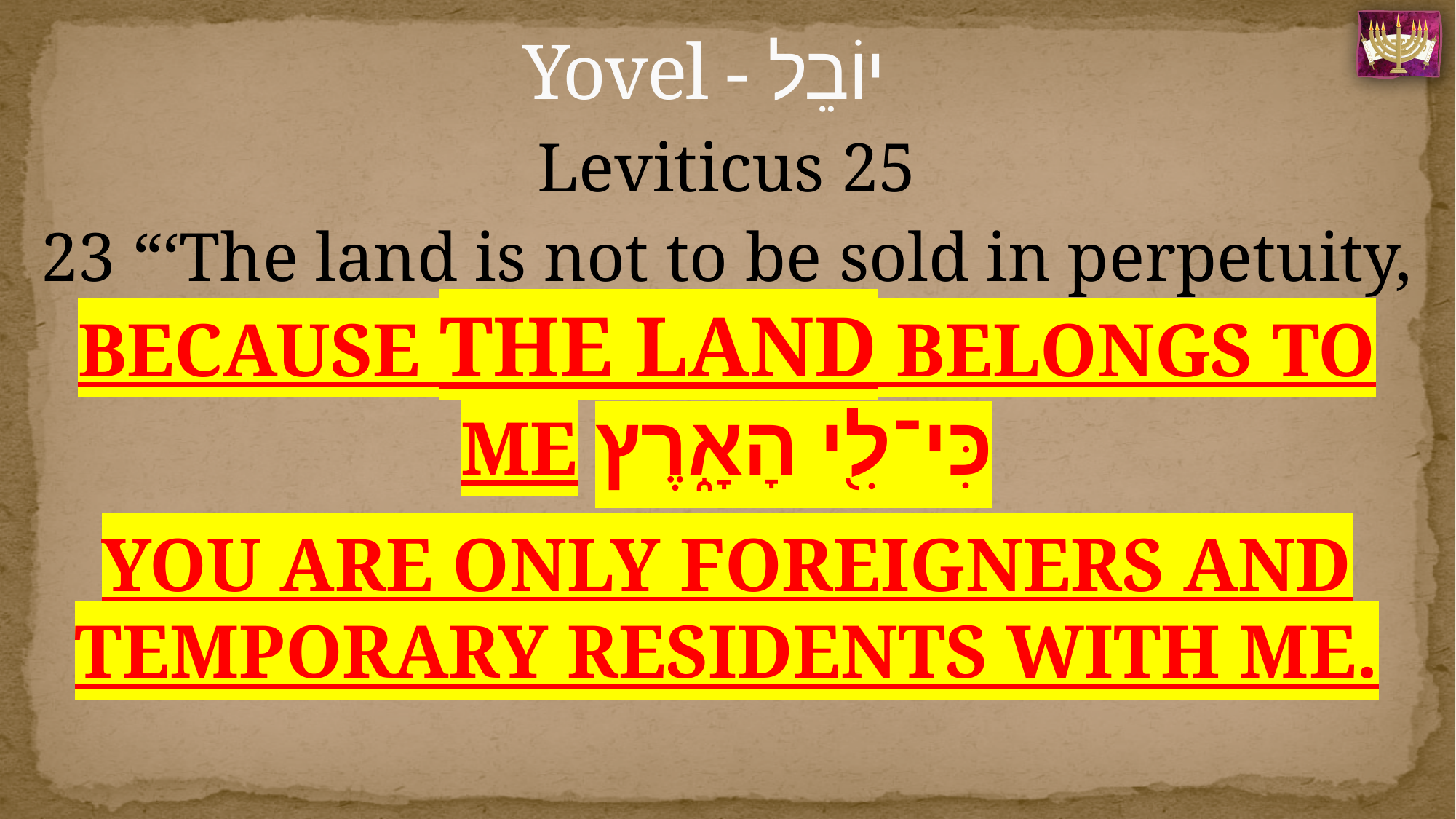

# Yovel - יוֹבֵל
Leviticus 25
23 “‘The land is not to be sold in perpetuity, BECAUSE THE LAND BELONGS TO ME כִּי־לִ֖י הָאָ֑רֶץ
YOU ARE ONLY FOREIGNERS AND TEMPORARY RESIDENTS WITH ME.